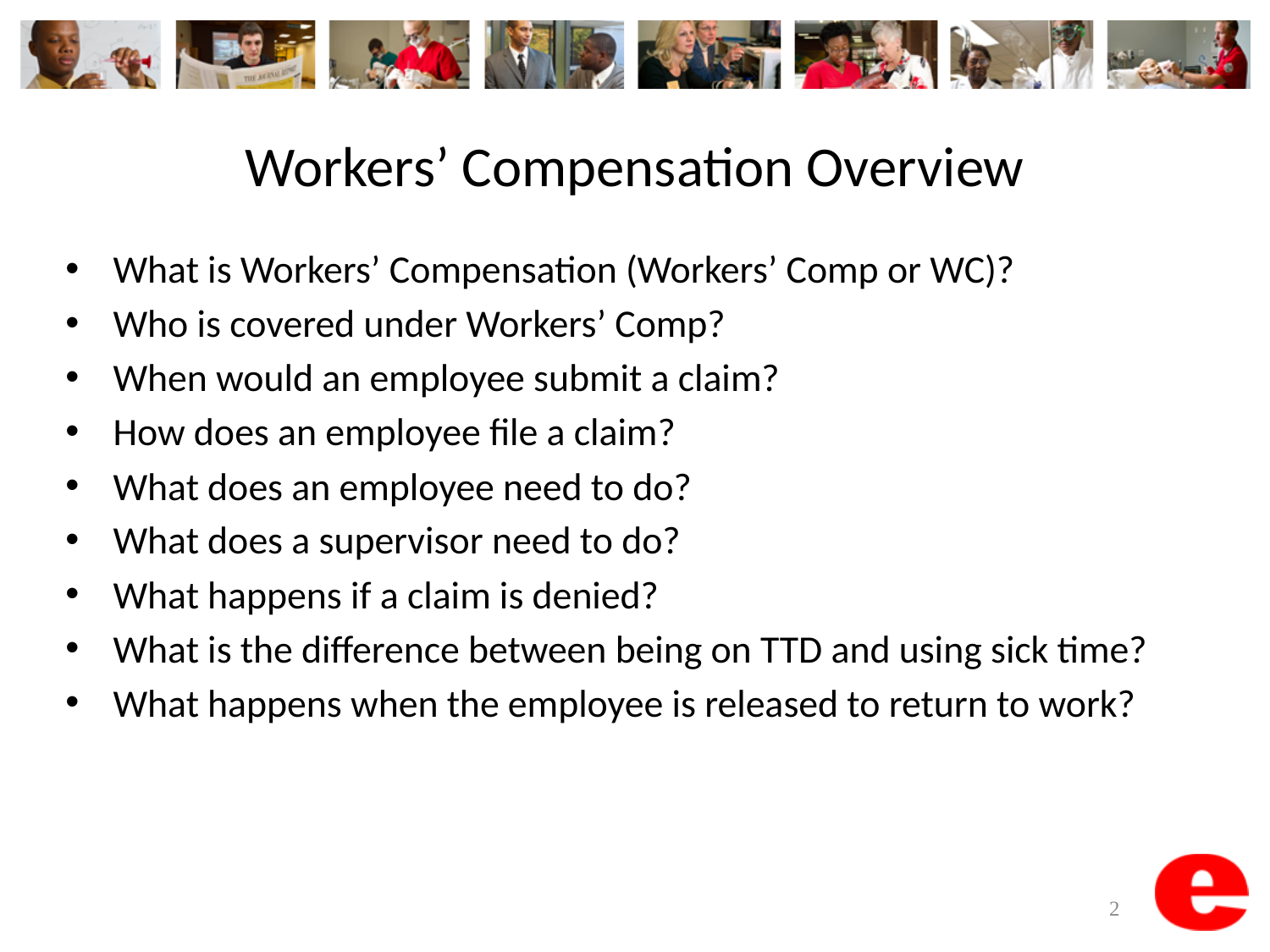

# Workers’ Compensation Overview
What is Workers’ Compensation (Workers’ Comp or WC)?
Who is covered under Workers’ Comp?
When would an employee submit a claim?
How does an employee file a claim?
What does an employee need to do?
What does a supervisor need to do?
What happens if a claim is denied?
What is the difference between being on TTD and using sick time?
What happens when the employee is released to return to work?

2